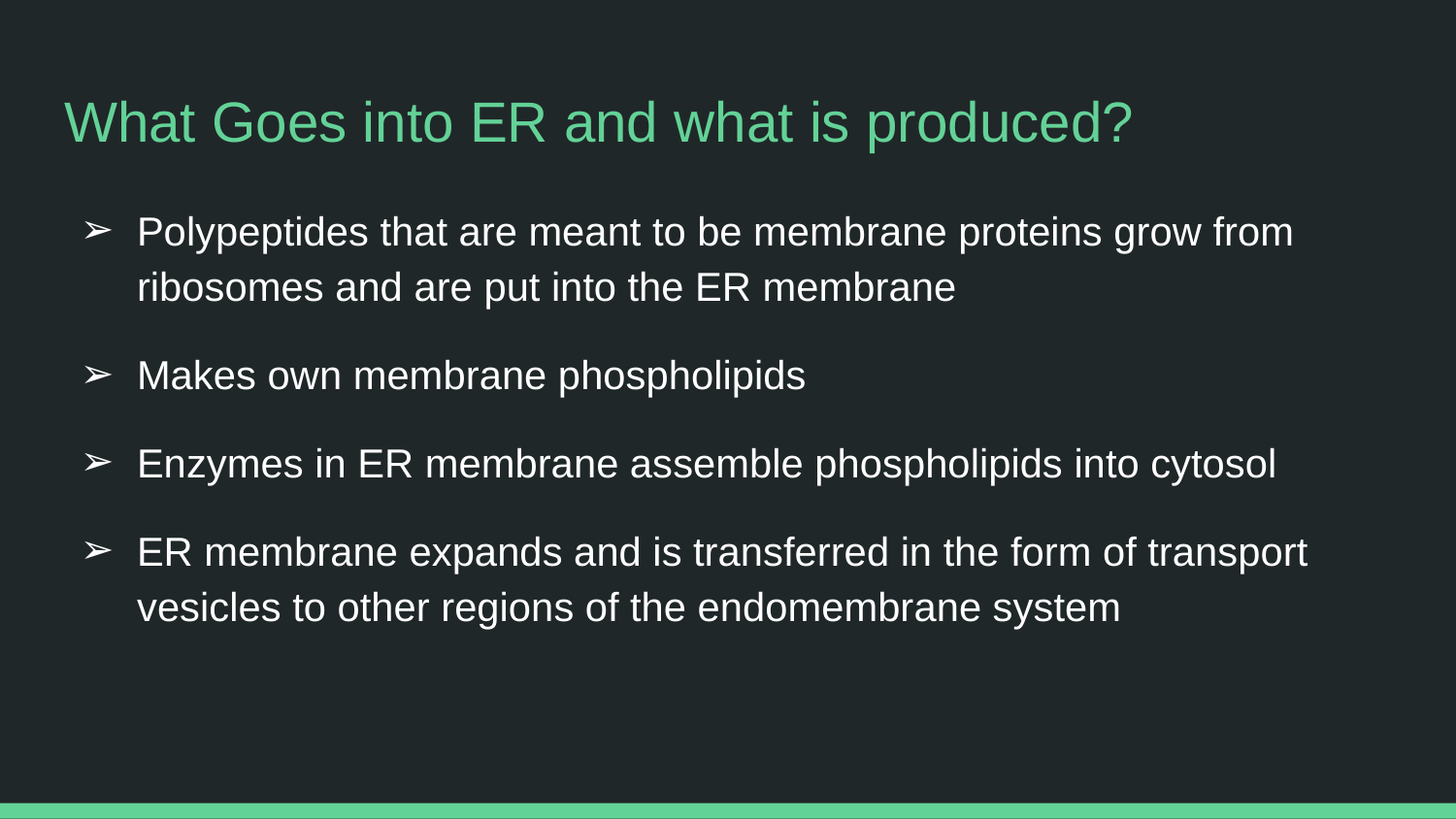

# What Goes into ER and what is produced?
Polypeptides that are meant to be membrane proteins grow from ribosomes and are put into the ER membrane
Makes own membrane phospholipids
Enzymes in ER membrane assemble phospholipids into cytosol
ER membrane expands and is transferred in the form of transport vesicles to other regions of the endomembrane system